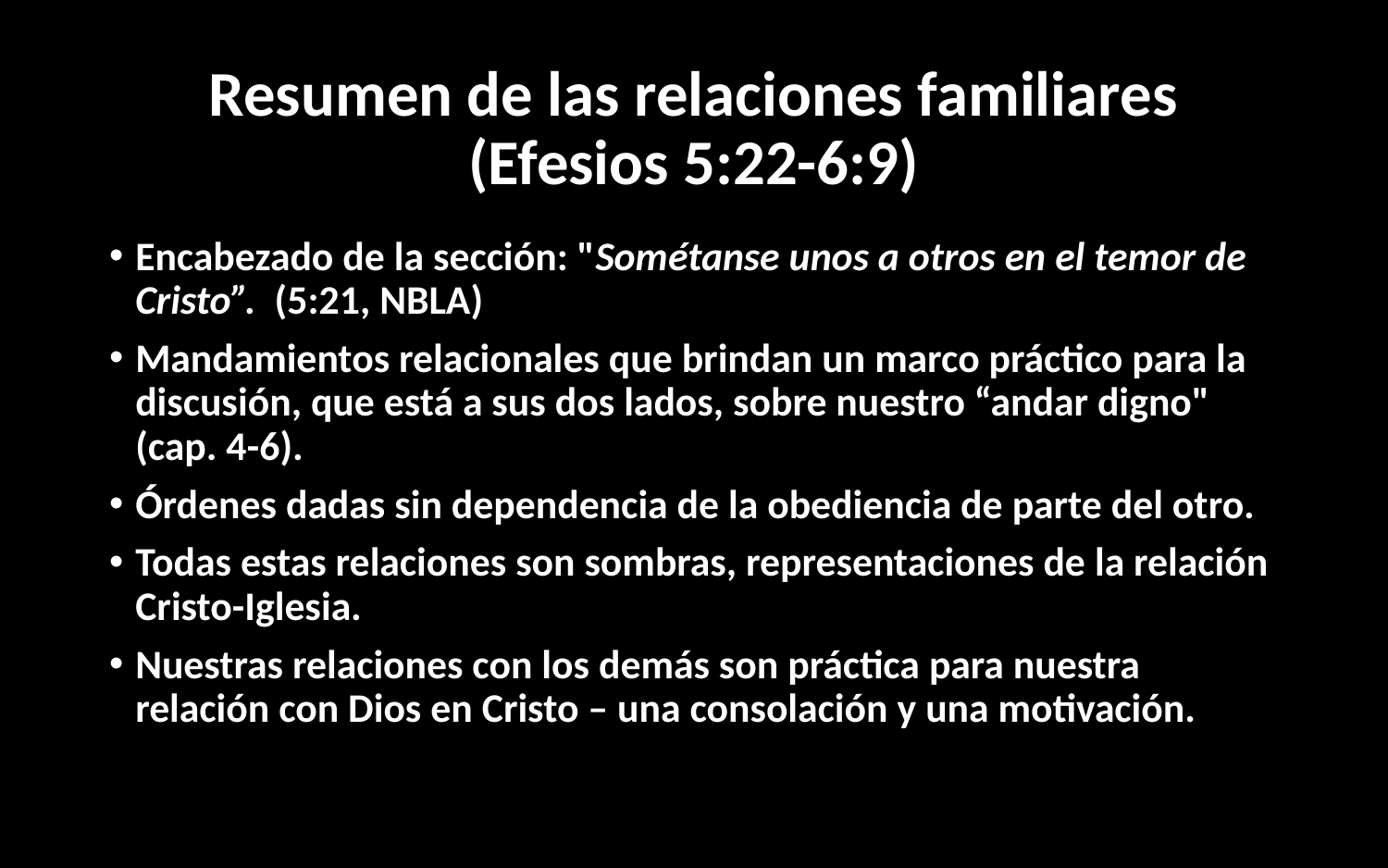

# Resumen de las relaciones familiares (Efesios 5:22-6:9)
Encabezado de la sección: "Sométanse unos a otros en el temor de Cristo”.  (5:21, NBLA)
Mandamientos relacionales que brindan un marco práctico para la discusión, que está a sus dos lados, sobre nuestro “andar digno" (cap. 4-6).
Órdenes dadas sin dependencia de la obediencia de parte del otro.
Todas estas relaciones son sombras, representaciones de la relación Cristo-Iglesia.
Nuestras relaciones con los demás son práctica para nuestra relación con Dios en Cristo – una consolación y una motivación.